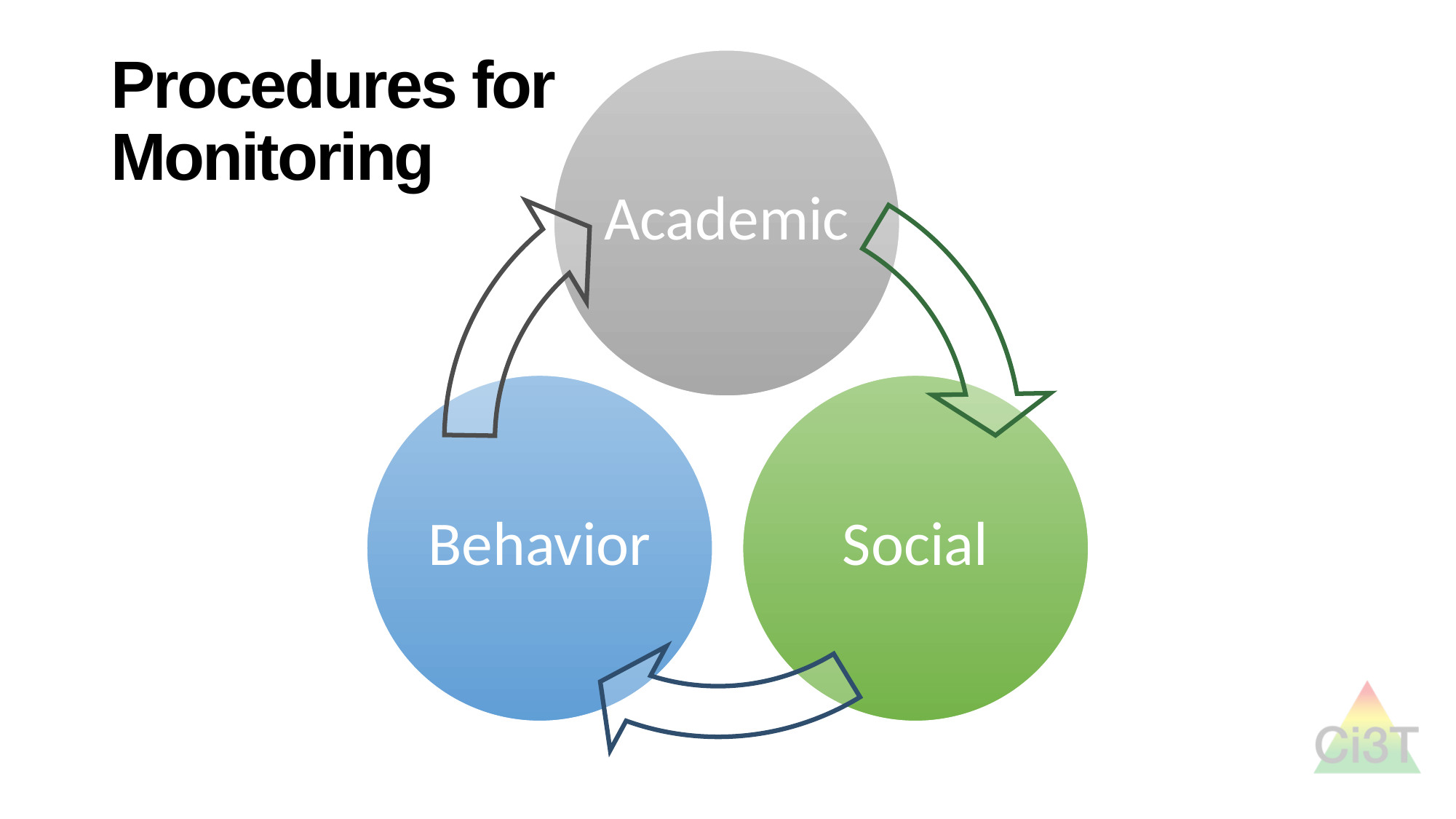

# Procedures for Monitoring
Academic

Behavior
Social